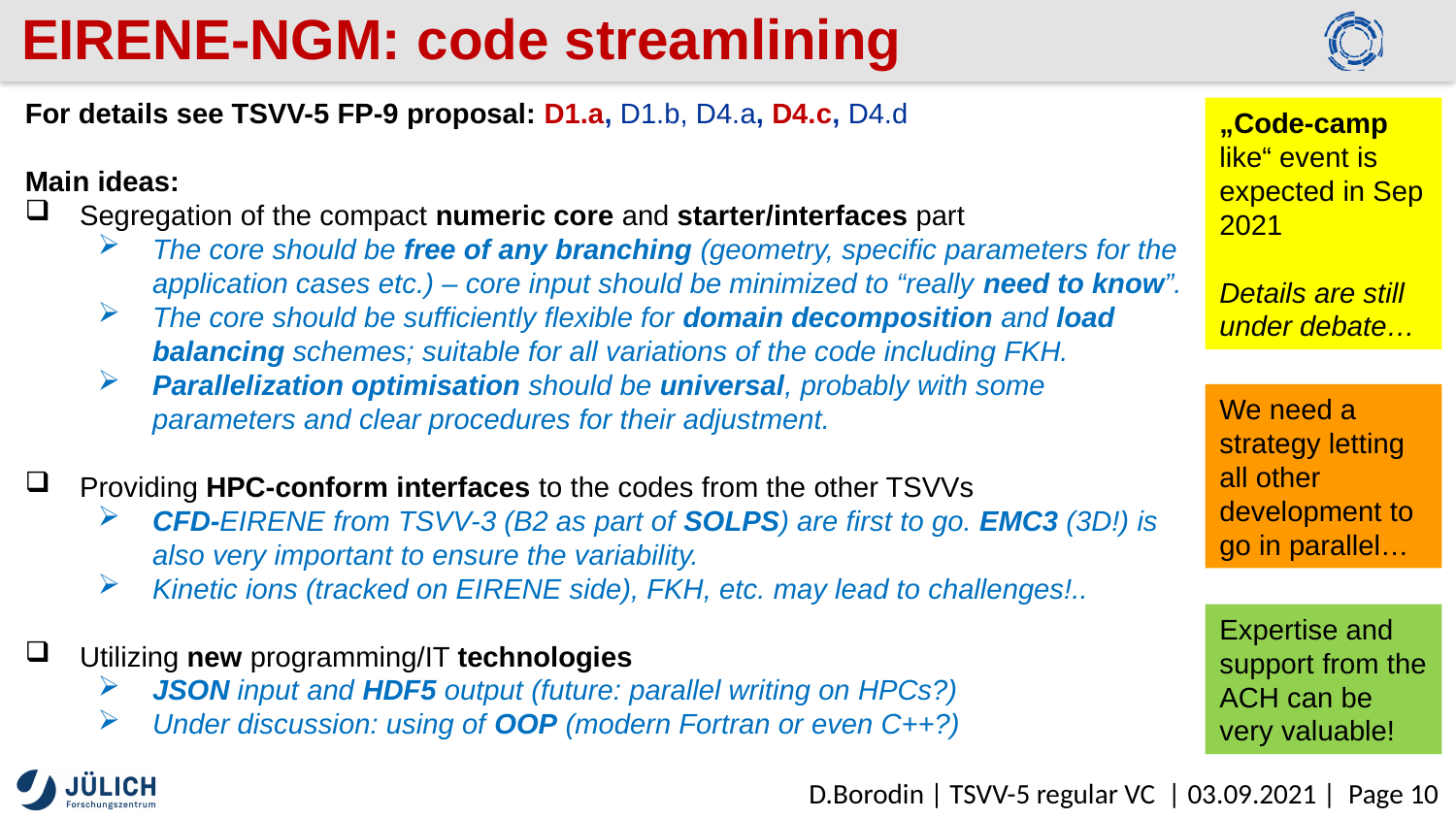

EIRENE-NGM: code streamlining
For details see TSVV-5 FP-9 proposal: D1.a, D1.b, D4.a, D4.c, D4.d

Main ideas:
Segregation of the compact numeric core and starter/interfaces part
The core should be free of any branching (geometry, specific parameters for the application cases etc.) – core input should be minimized to “really need to know”.
The core should be sufficiently flexible for domain decomposition and load balancing schemes; suitable for all variations of the code including FKH.
Parallelization optimisation should be universal, probably with some parameters and clear procedures for their adjustment.

Providing HPC-conform interfaces to the codes from the other TSVVs
CFD-EIRENE from TSVV-3 (B2 as part of SOLPS) are first to go. EMC3 (3D!) is also very important to ensure the variability.
Kinetic ions (tracked on EIRENE side), FKH, etc. may lead to challenges!..

Utilizing new programming/IT technologies
JSON input and HDF5 output (future: parallel writing on HPCs?)
Under discussion: using of OOP (modern Fortran or even C++?)

„Code-camp like“ event is expected in Sep 2021

Details are still under debate…
We need a strategy letting all other  development to go in parallel…
Expertise and support from the ACH can be very valuable!